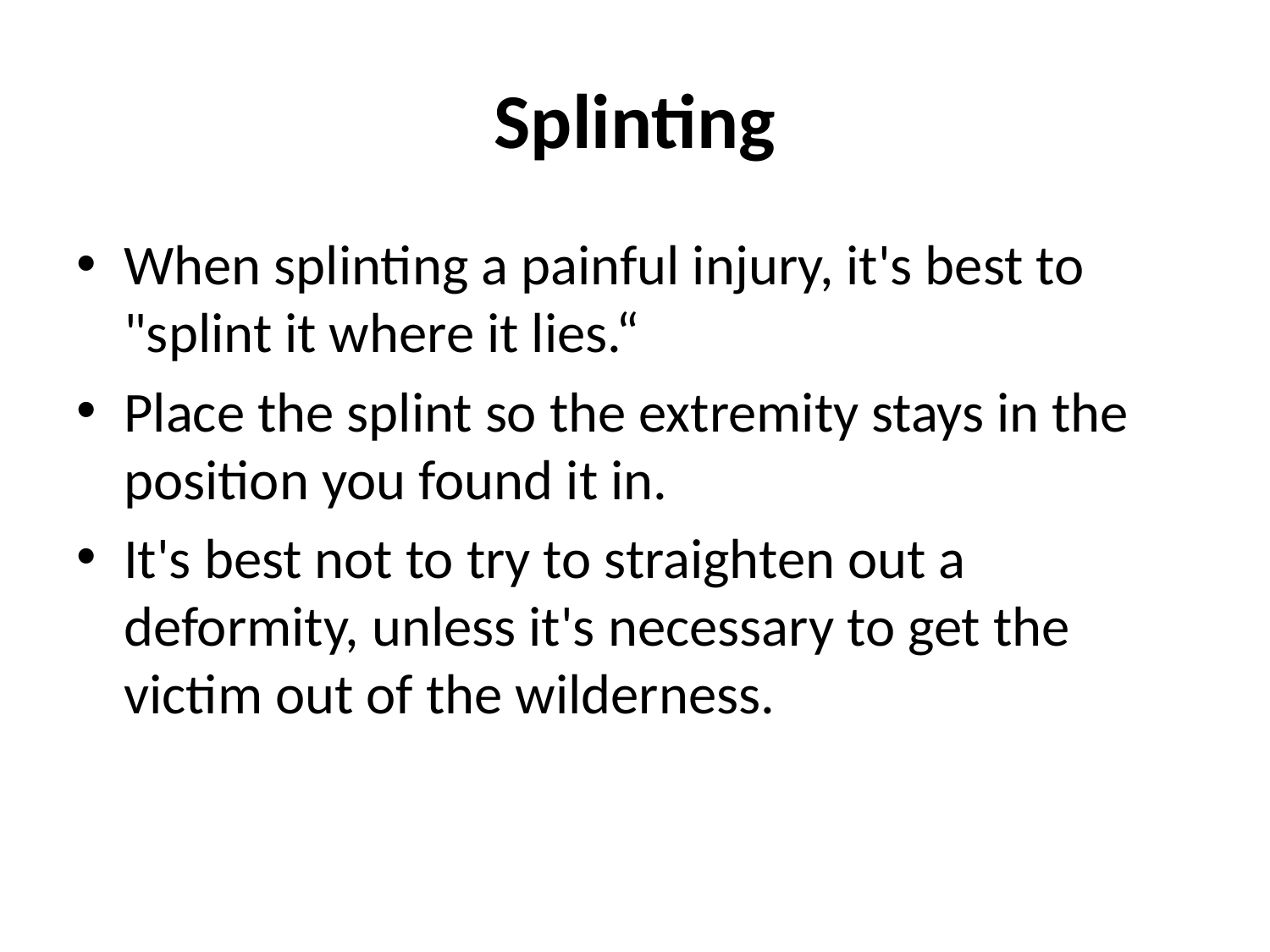

# Splinting
When splinting a painful injury, it's best to "splint it where it lies.“
Place the splint so the extremity stays in the position you found it in.
It's best not to try to straighten out a deformity, unless it's necessary to get the victim out of the wilderness.